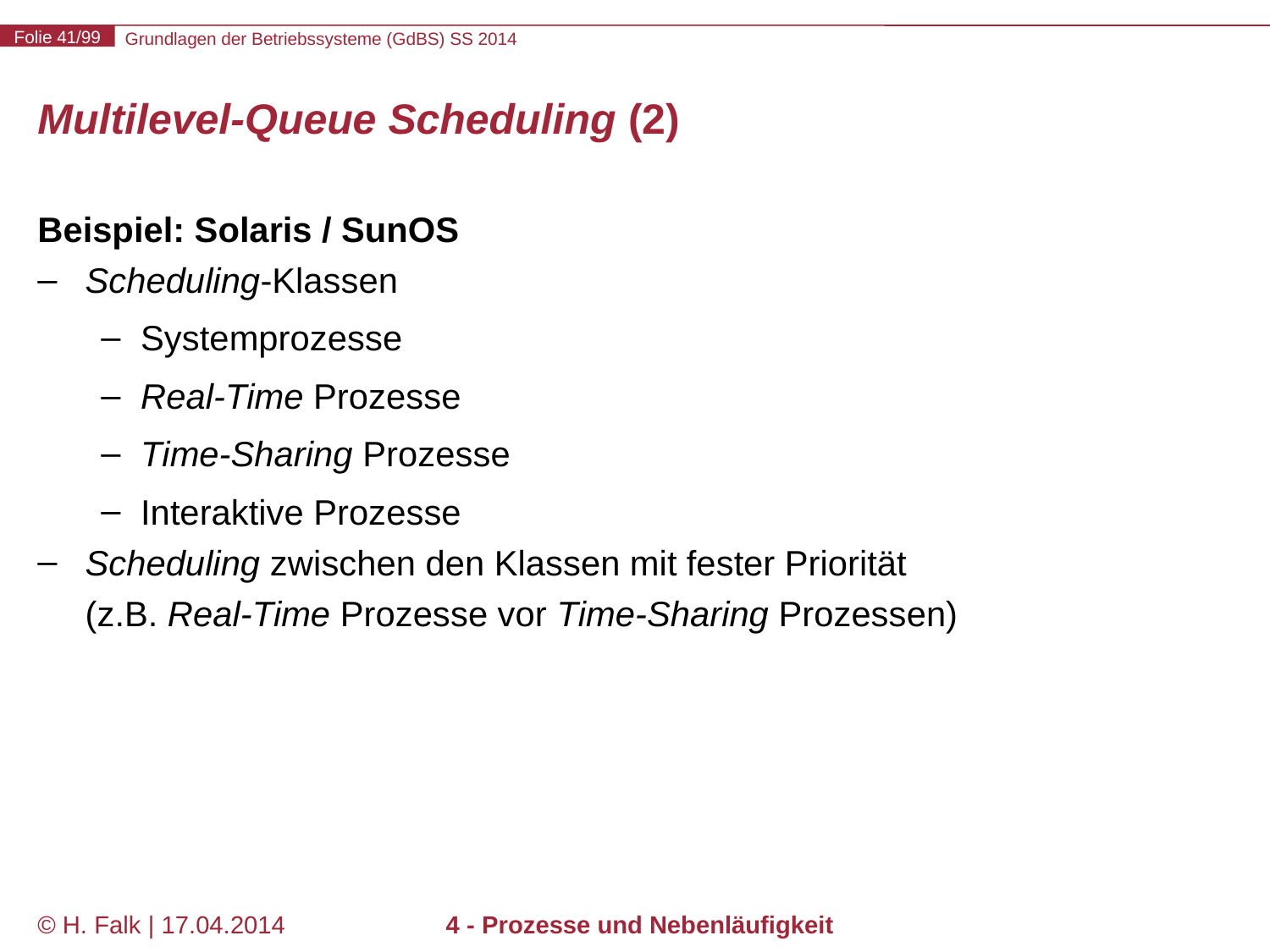

# Multilevel-Queue Scheduling (2)
Beispiel: Solaris / SunOS
Scheduling-Klassen
Systemprozesse
Real-Time Prozesse
Time-Sharing Prozesse
Interaktive Prozesse
Scheduling zwischen den Klassen mit fester Priorität
(z.B. Real-Time Prozesse vor Time-Sharing Prozessen)
© H. Falk | 17.04.2014
4 - Prozesse und Nebenläufigkeit